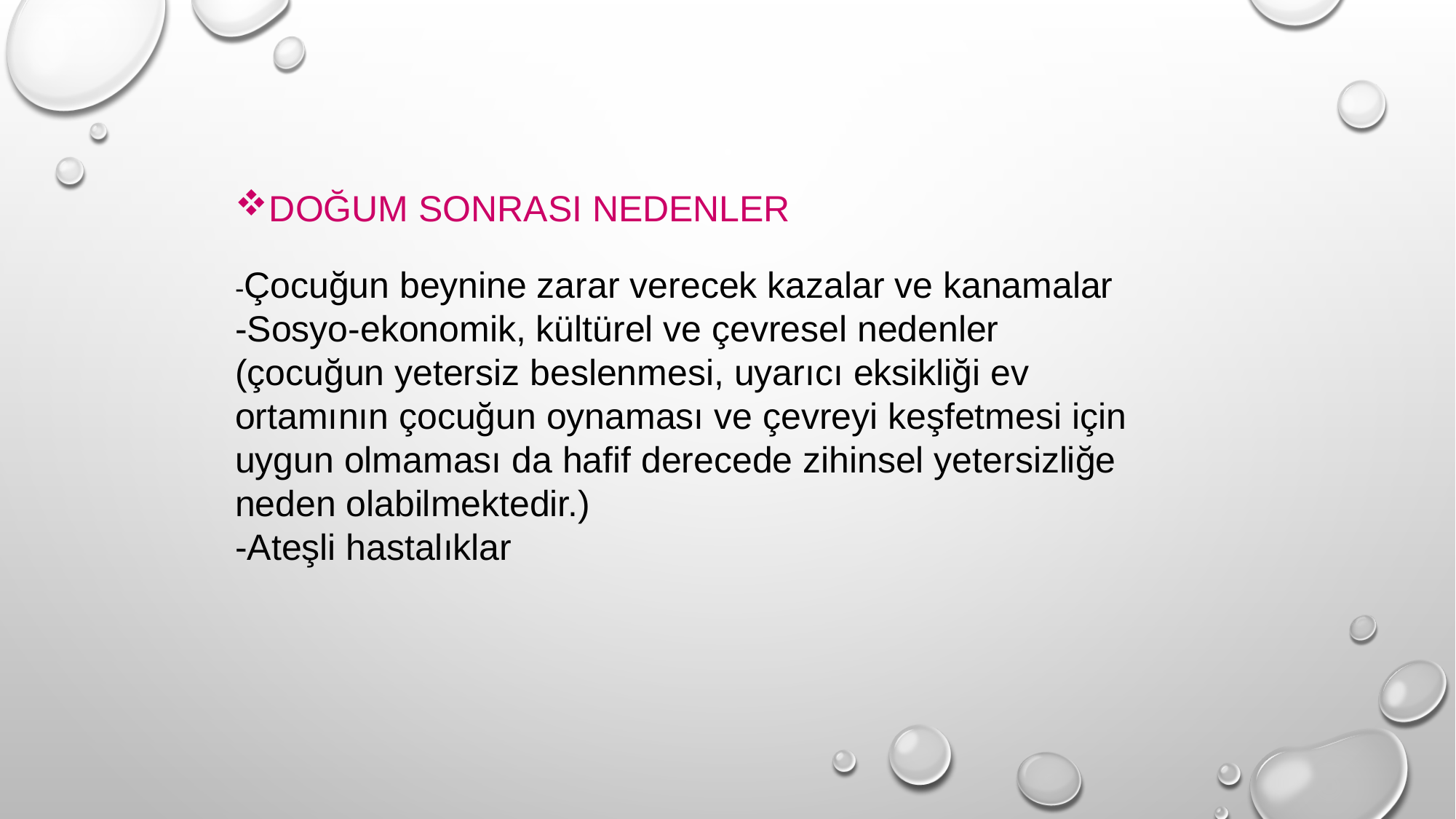

DOĞUM SONRASI NEDENLER

-Çocuğun beynine zarar verecek kazalar ve kanamalar
-Sosyo-ekonomik, kültürel ve çevresel nedenler (çocuğun yetersiz beslenmesi, uyarıcı eksikliği ev ortamının çocuğun oynaması ve çevreyi keşfetmesi için uygun olmaması da hafif derecede zihinsel yetersizliğe neden olabilmektedir.)
-Ateşli hastalıklar